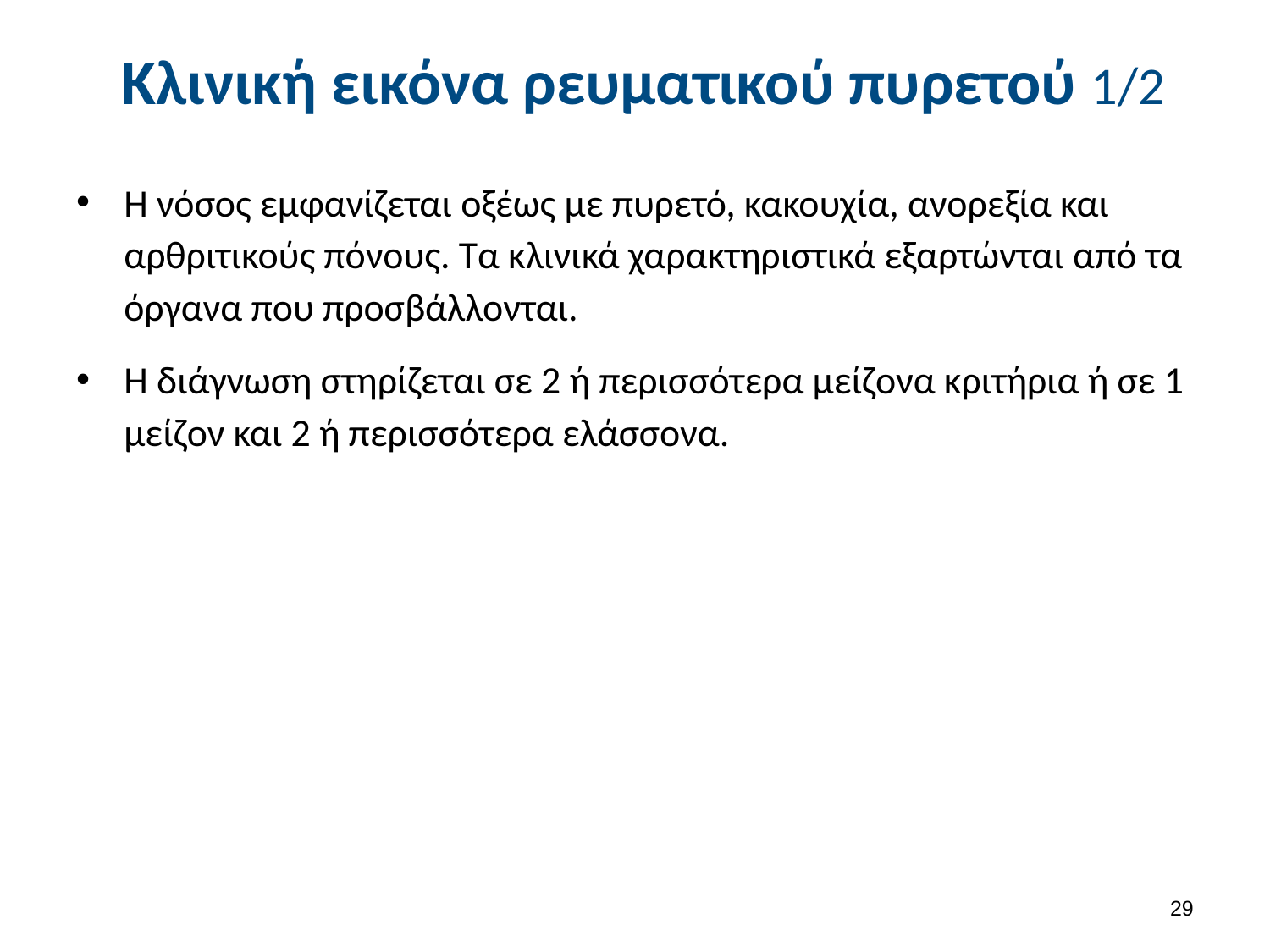

# Κλινική εικόνα ρευματικού πυρετού 1/2
Η νόσος εμφανίζεται οξέως με πυρετό, κακουχία, ανορεξία και αρθριτικούς πόνους. Τα κλινικά χαρακτηριστικά εξαρτώνται από τα όργανα που προσβάλλονται.
Η διάγνωση στηρίζεται σε 2 ή περισσότερα μείζονα κριτήρια ή σε 1 μείζον και 2 ή περισσότερα ελάσσονα.
29